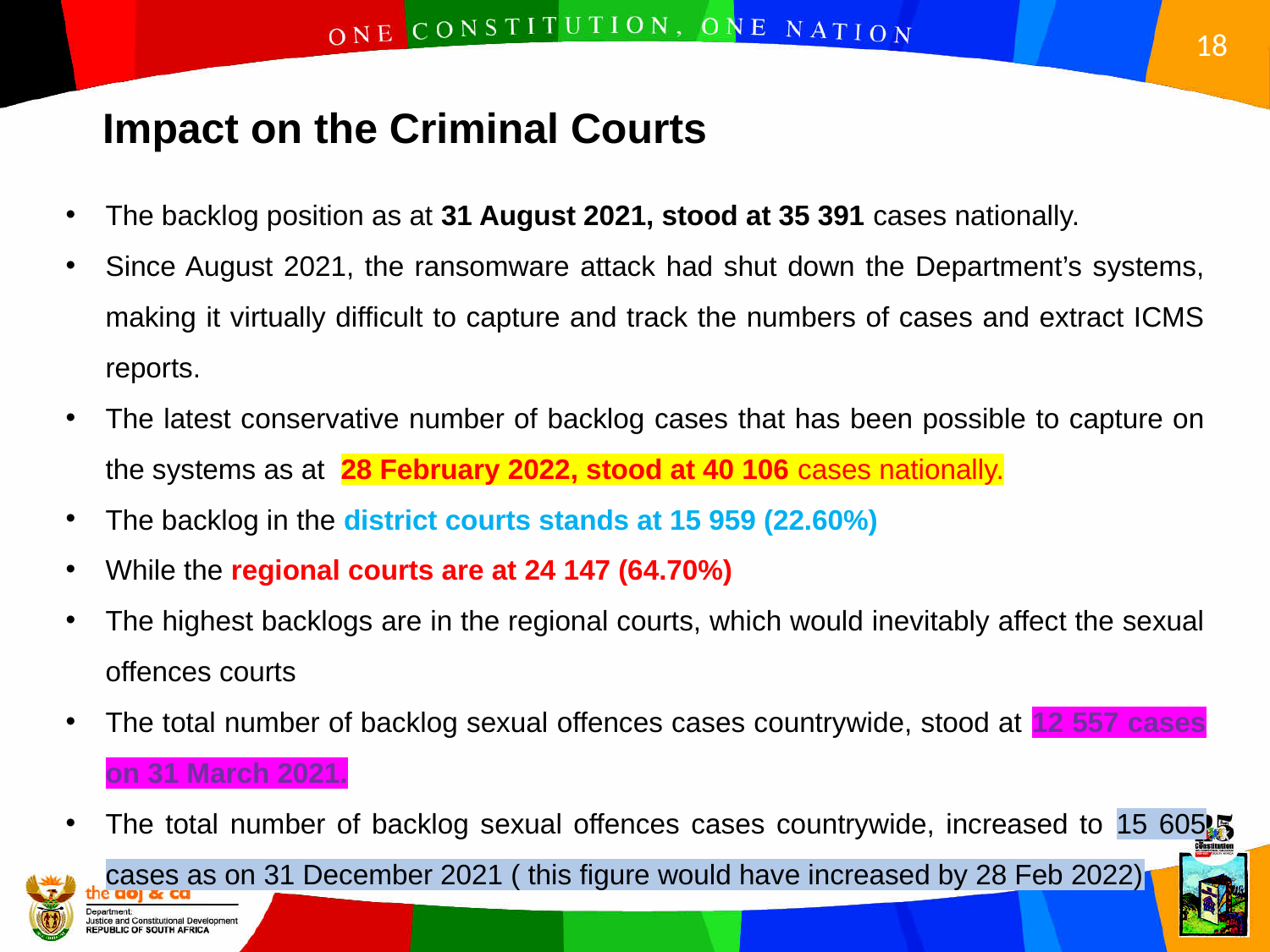

Impact on the Criminal Courts
The backlog position as at 31 August 2021, stood at 35 391 cases nationally.
Since August 2021, the ransomware attack had shut down the Department’s systems, making it virtually difficult to capture and track the numbers of cases and extract ICMS reports.
The latest conservative number of backlog cases that has been possible to capture on the systems as at  28 February 2022, stood at 40 106 cases nationally.
The backlog in the district courts stands at 15 959 (22.60%)
While the regional courts are at 24 147 (64.70%)
The highest backlogs are in the regional courts, which would inevitably affect the sexual offences courts
The total number of backlog sexual offences cases countrywide, stood at 12 557 cases on 31 March 2021.
The total number of backlog sexual offences cases countrywide, increased to 15 605 cases as on 31 December 2021 ( this figure would have increased by 28 Feb 2022)